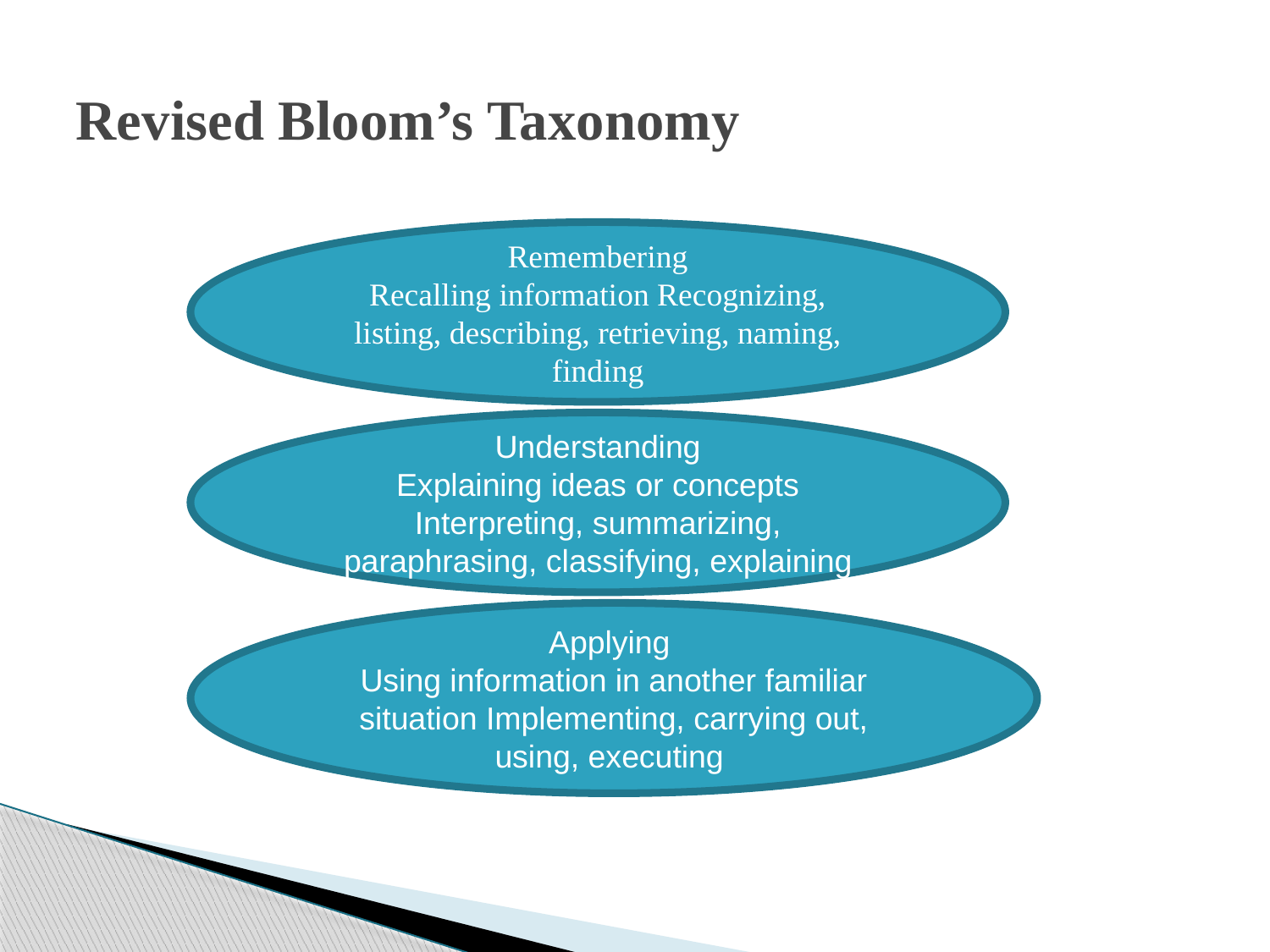

# Revised Bloom’s Taxonomy

Remembering
Recalling information Recognizing, listing, describing, retrieving, naming, finding
Understanding
Explaining ideas or concepts Interpreting, summarizing, paraphrasing, classifying, explaining
Applying
Using information in another familiar situation Implementing, carrying out, using, executing